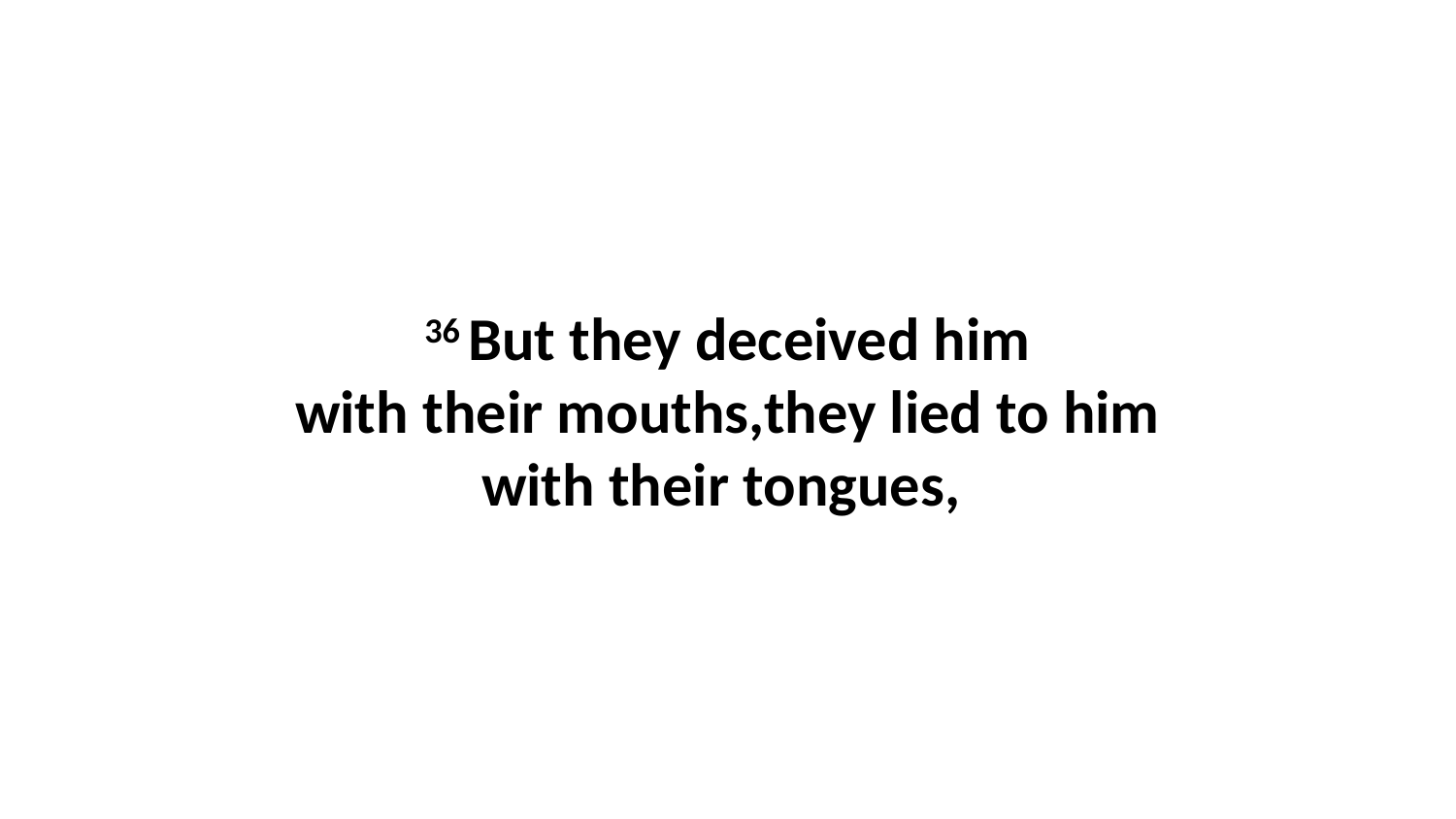

36 But they deceived him with their mouths,they lied to him with their tongues,